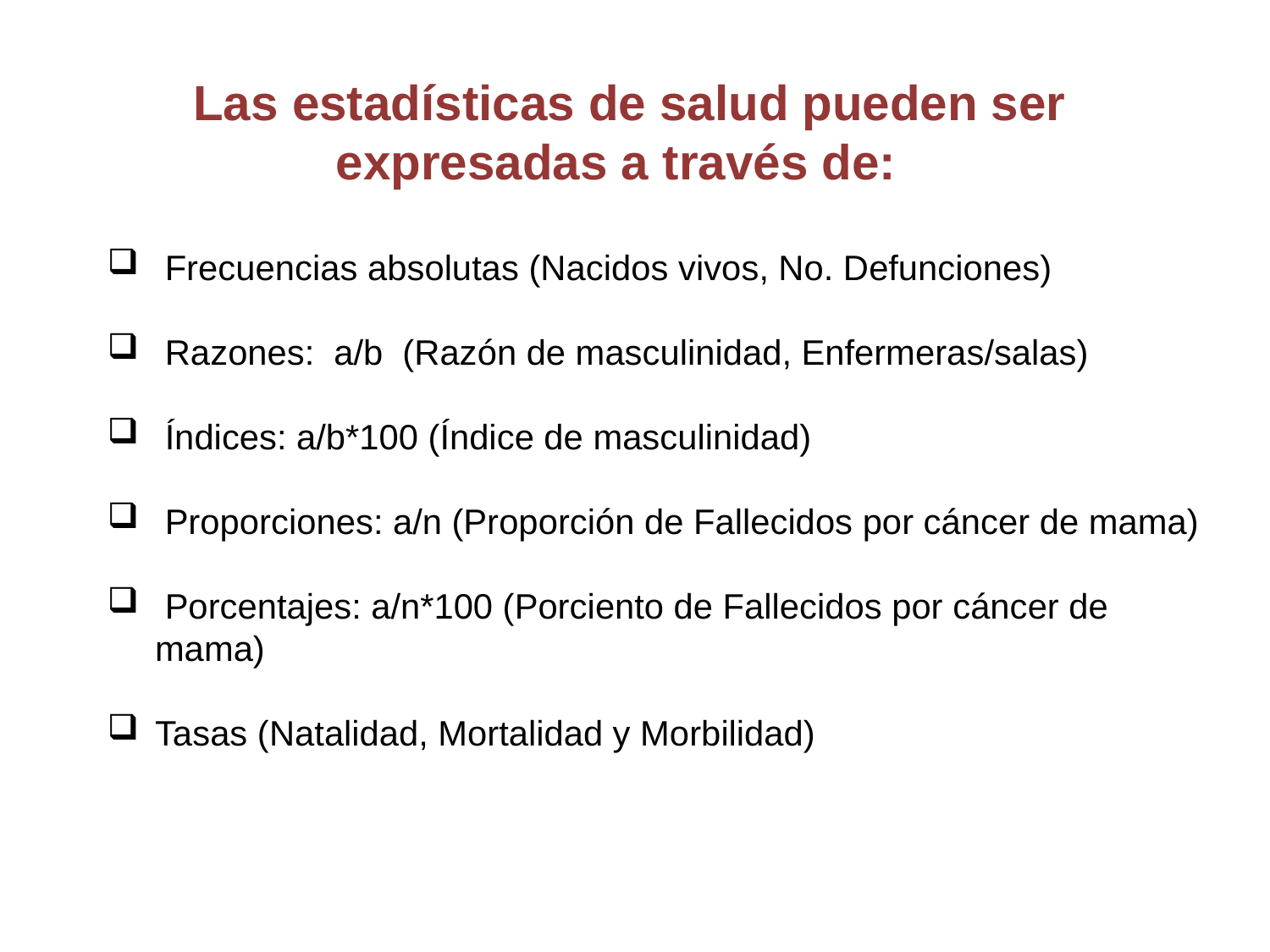

Las estadísticas de salud pueden ser expresadas a través de:
 Frecuencias absolutas (Nacidos vivos, No. Defunciones)

 Razones:  a/b  (Razón de masculinidad, Enfermeras/salas)

 Índices: a/b*100 (Índice de masculinidad)

 Proporciones: a/n (Proporción de Fallecidos por cáncer de mama)

 Porcentajes: a/n*100 (Porciento de Fallecidos por cáncer de mama)

Tasas (Natalidad, Mortalidad y Morbilidad)